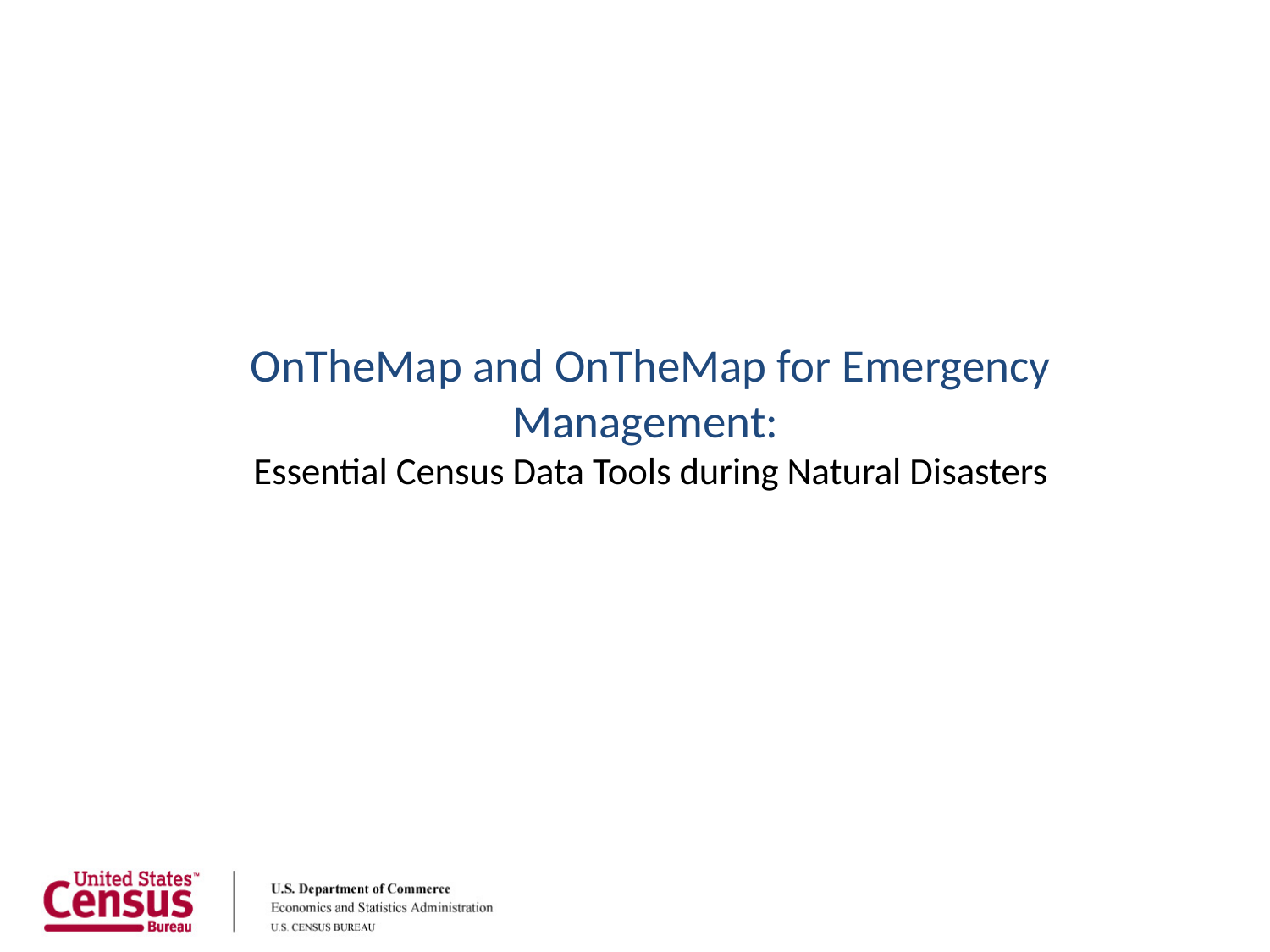

# OnTheMap and OnTheMap for Emergency Management: Essential Census Data Tools during Natural Disasters